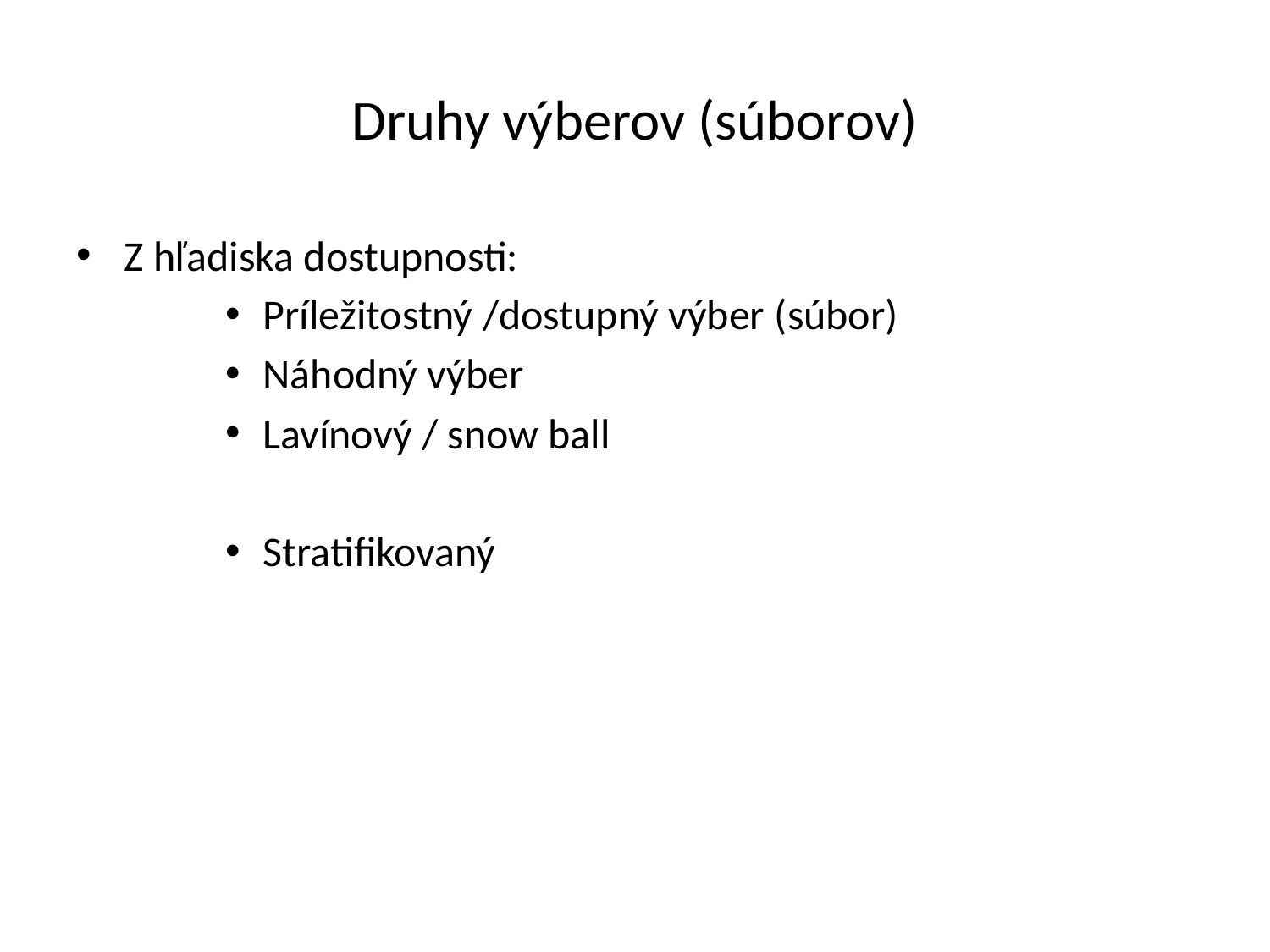

# Druhy výberov (súborov)
Z hľadiska dostupnosti:
Príležitostný /dostupný výber (súbor)
Náhodný výber
Lavínový / snow ball

Stratifikovaný